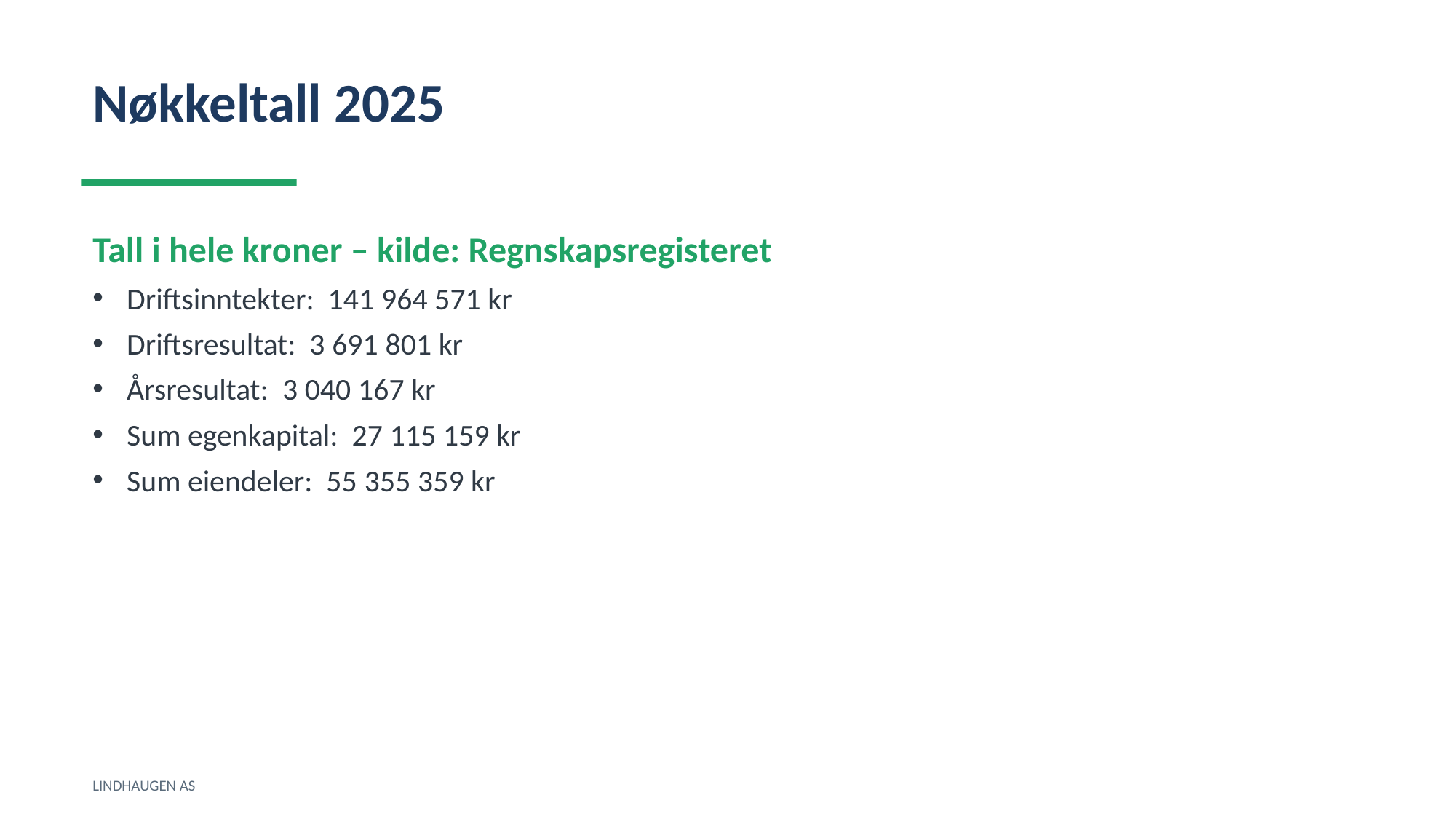

Nøkkeltall 2025

Tall i hele kroner – kilde: Regnskapsregisteret
Driftsinntekter:  141 964 571 kr
Driftsresultat:  3 691 801 kr
Årsresultat:  3 040 167 kr
Sum egenkapital:  27 115 159 kr
Sum eiendeler:  55 355 359 kr
LINDHAUGEN AS